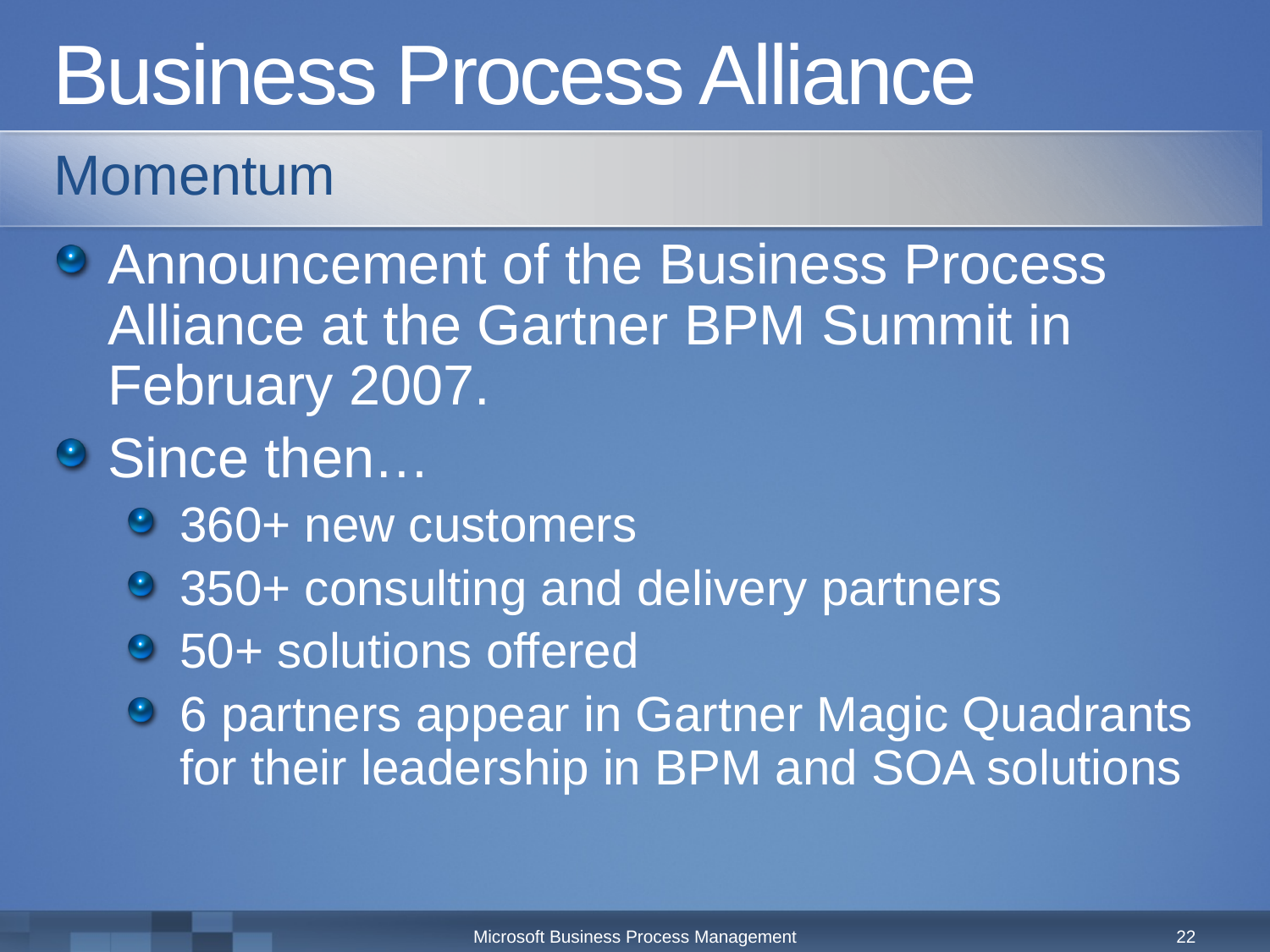

# Business Process Alliance
Momentum
Announcement of the Business Process Alliance at the Gartner BPM Summit in February 2007.
Since then…
360+ new customers
350+ consulting and delivery partners
50+ solutions offered
6 partners appear in Gartner Magic Quadrants for their leadership in BPM and SOA solutions
Microsoft Business Process Management
22